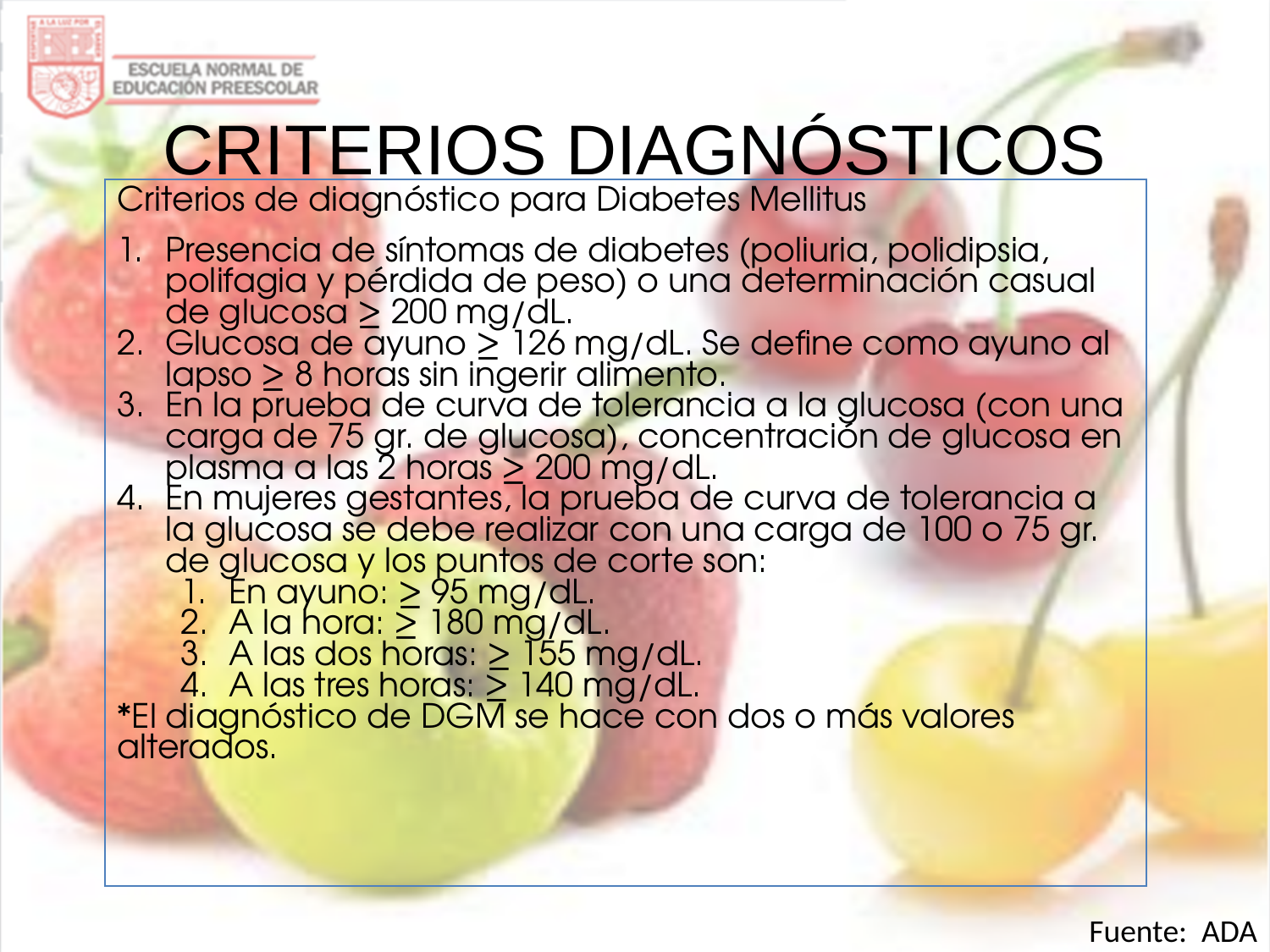

# CRITERIOS DIAGNÓSTICOS
| Criterios de diagnóstico para Diabetes Mellitus |
| --- |
| Presencia de síntomas de diabetes (poliuria, polidipsia, polifagia y pérdida de peso) o una determinación casual de glucosa ≥ 200 mg/dL. Glucosa de ayuno ≥ 126 mg/dL. Se define como ayuno al lapso ≥ 8 horas sin ingerir alimento. En la prueba de curva de tolerancia a la glucosa (con una carga de 75 gr. de glucosa), concentración de glucosa en plasma a las 2 horas ≥ 200 mg/dL. En mujeres gestantes, la prueba de curva de tolerancia a la glucosa se debe realizar con una carga de 100 o 75 gr. de glucosa y los puntos de corte son: En ayuno: ≥ 95 mg/dL. A la hora: ≥ 180 mg/dL. A las dos horas: ≥ 155 mg/dL. A las tres horas: ≥ 140 mg/dL. \*El diagnóstico de DGM se hace con dos o más valores alterados. |
Fuente:  ADA